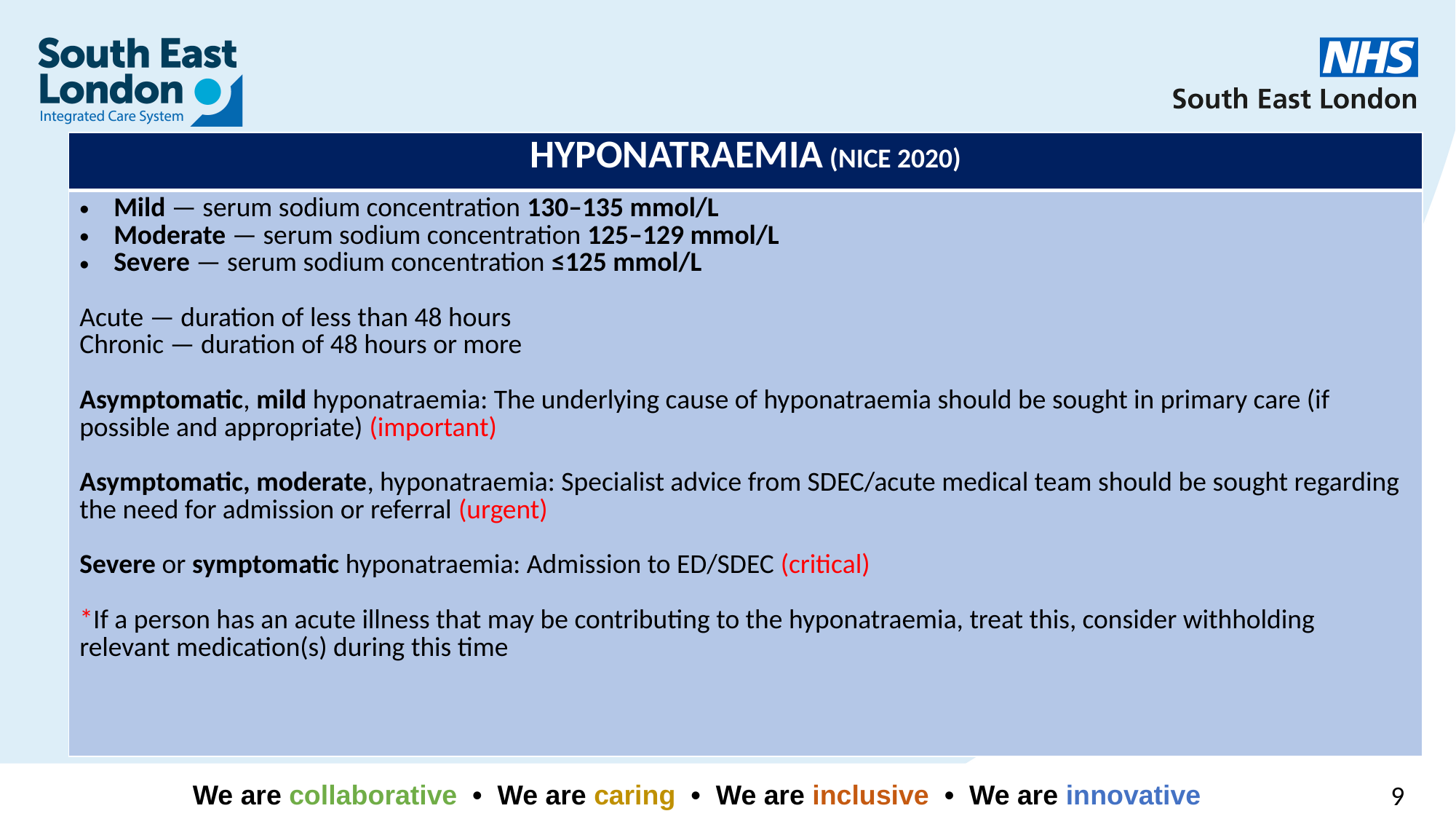

| HYPONATRAEMIA (NICE 2020) |
| --- |
| Mild — serum sodium concentration 130–135 mmol/L Moderate — serum sodium concentration 125–129 mmol/L Severe — serum sodium concentration ≤125 mmol/L Acute — duration of less than 48 hours Chronic — duration of 48 hours or more Asymptomatic, mild hyponatraemia: The underlying cause of hyponatraemia should be sought in primary care (if possible and appropriate) (important) Asymptomatic, moderate, hyponatraemia: Specialist advice from SDEC/acute medical team should be sought regarding the need for admission or referral (urgent) Severe or symptomatic hyponatraemia: Admission to ED/SDEC (critical) \*If a person has an acute illness that may be contributing to the hyponatraemia, treat this, consider withholding relevant medication(s) during this time |